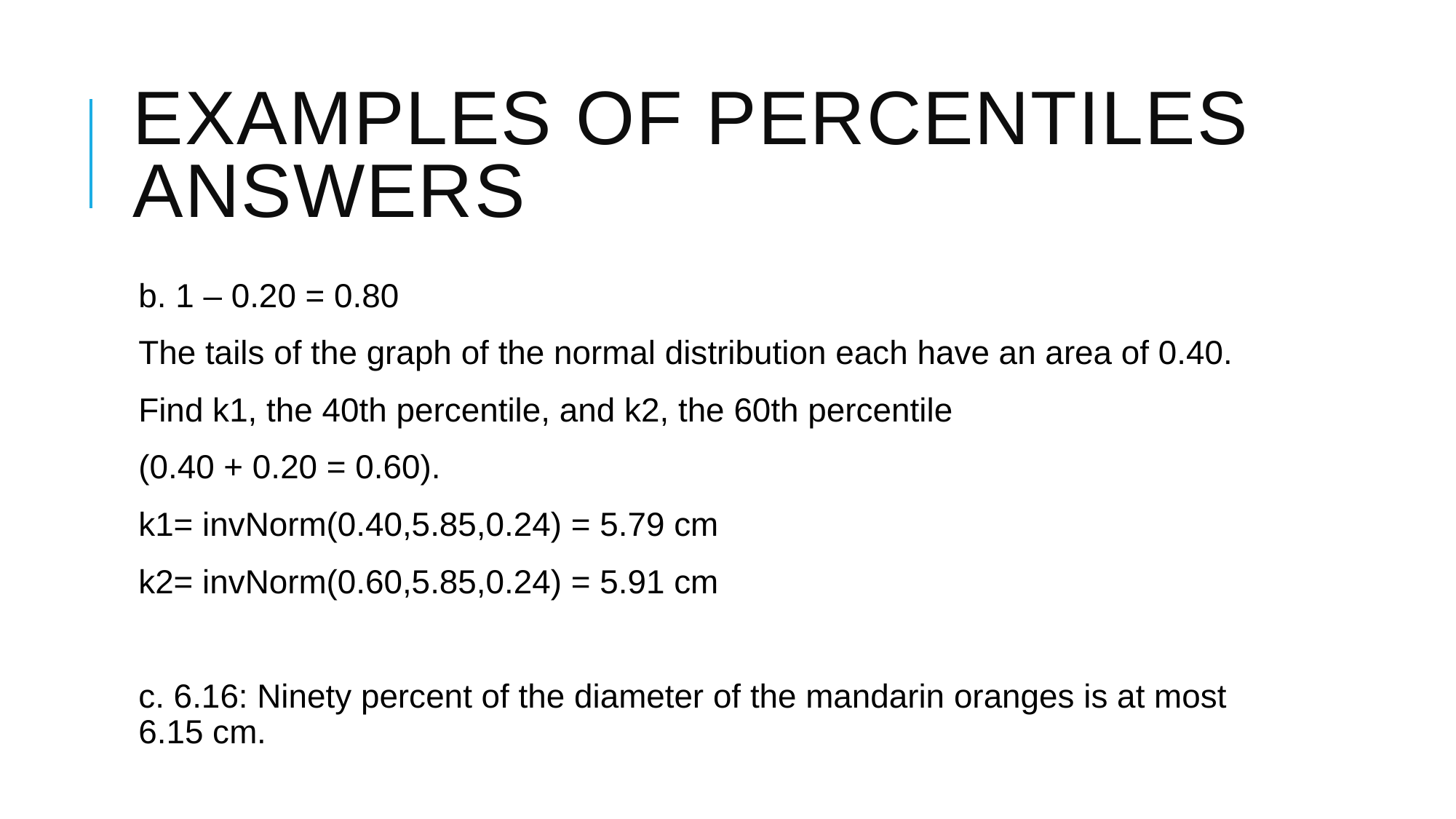

# Examples of percentiles Answers
b. 1 – 0.20 = 0.80
The tails of the graph of the normal distribution each have an area of 0.40.
Find k1, the 40th percentile, and k2, the 60th percentile
(0.40 + 0.20 = 0.60).
k1= invNorm(0.40,5.85,0.24) = 5.79 cm
k2= invNorm(0.60,5.85,0.24) = 5.91 cm

c. 6.16: Ninety percent of the diameter of the mandarin oranges is at most 6.15 cm.